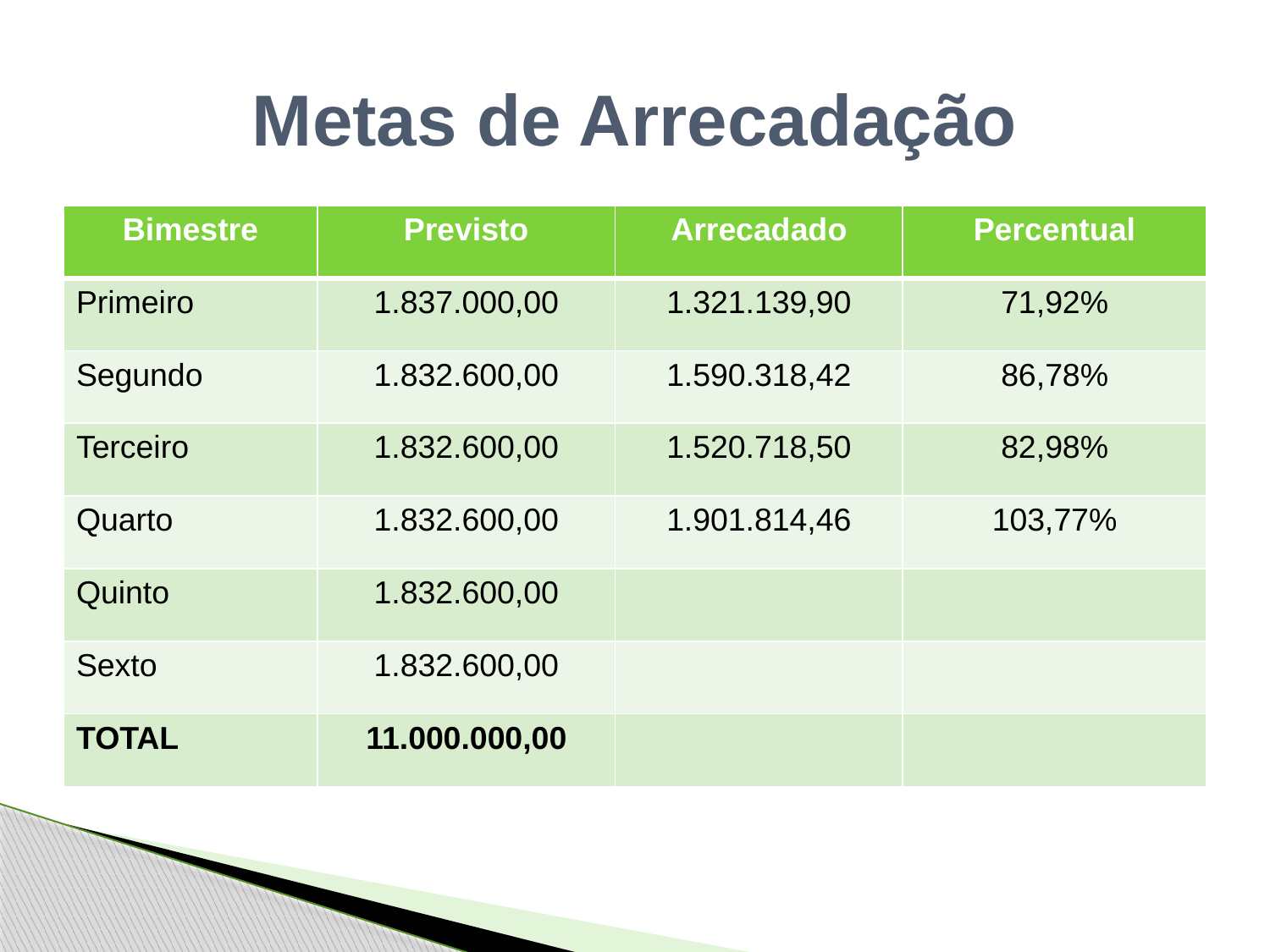

# Metas de Arrecadação
| Bimestre | Previsto | Arrecadado | Percentual |
| --- | --- | --- | --- |
| Primeiro | 1.837.000,00 | 1.321.139,90 | 71,92% |
| Segundo | 1.832.600,00 | 1.590.318,42 | 86,78% |
| Terceiro | 1.832.600,00 | 1.520.718,50 | 82,98% |
| Quarto | 1.832.600,00 | 1.901.814,46 | 103,77% |
| Quinto | 1.832.600,00 |  |  |
| Sexto | 1.832.600,00 |  |  |
| TOTAL | 11.000.000,00 |  |  |